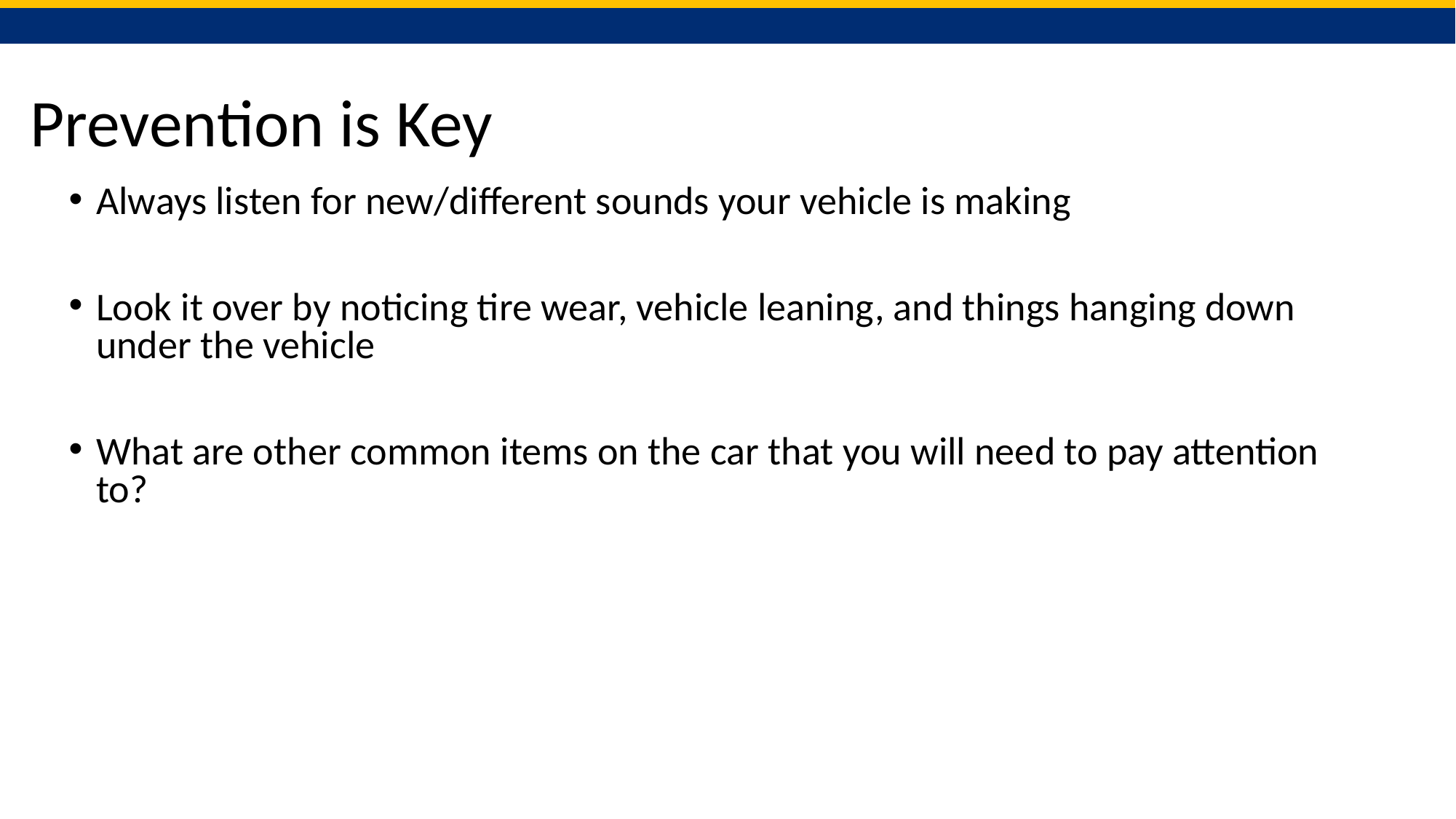

# Prevention is Key
Always listen for new/different sounds your vehicle is making

Look it over by noticing tire wear, vehicle leaning, and things hanging down under the vehicle

What are other common items on the car that you will need to pay attention to?